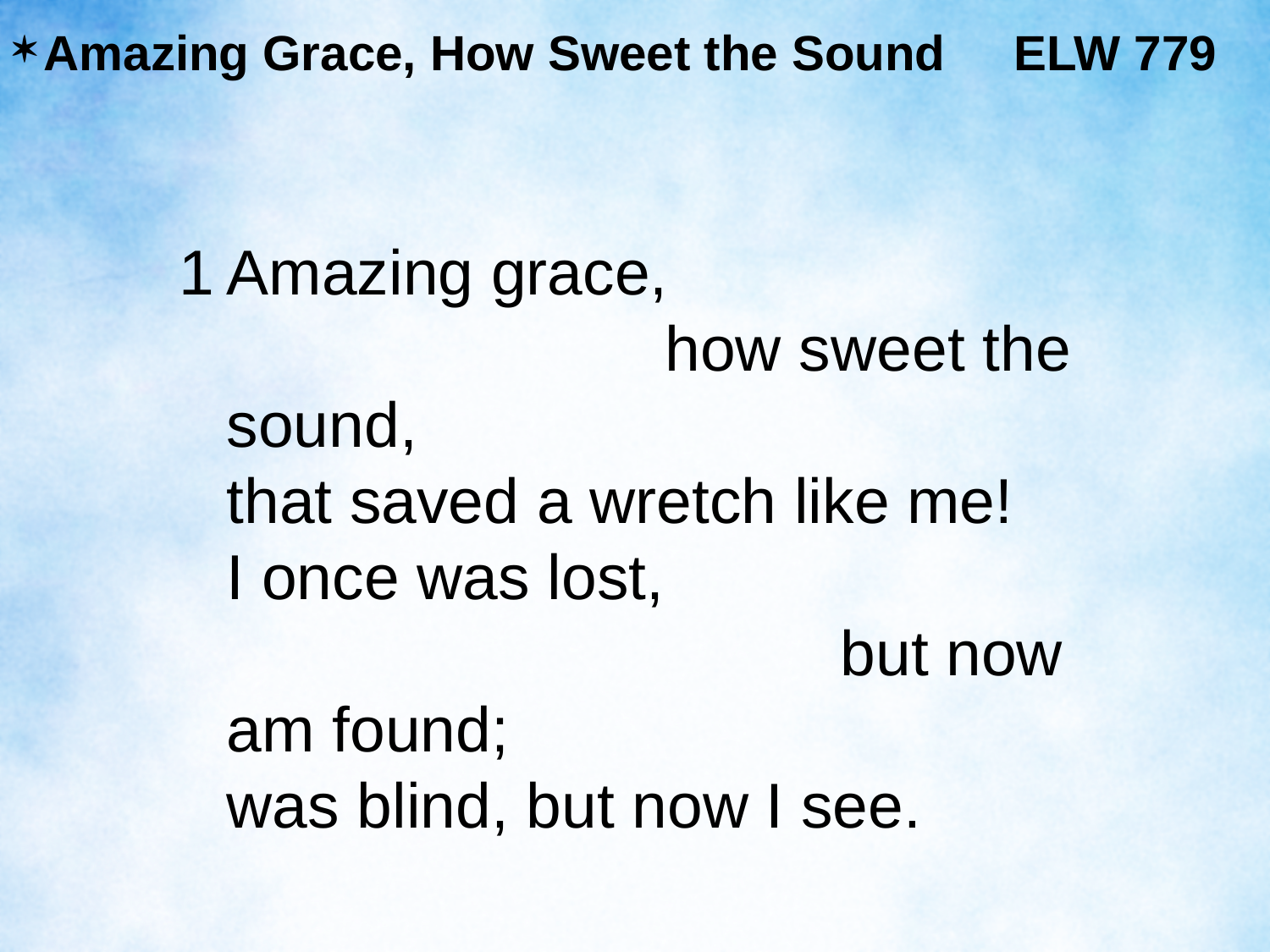

Amazing Grace, How Sweet the Sound     ELW 779
1	Amazing grace,                                                  how sweet the sound,
	that saved a wretch like me!
	I once was lost,                                                            but now am found;
	was blind, but now I see.